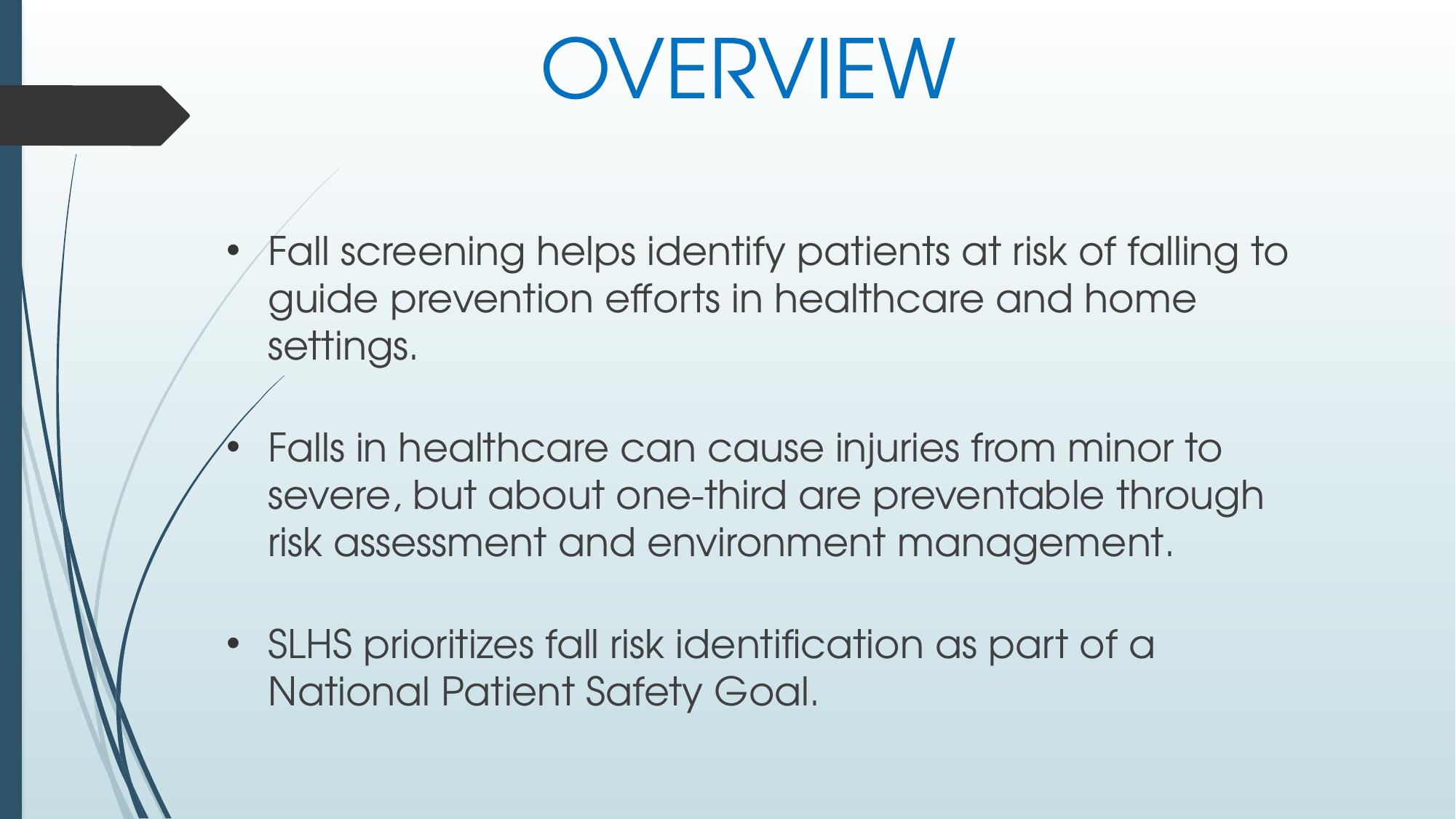

# OVERVIEW
Fall screening helps identify patients at risk of falling to guide prevention efforts in healthcare and home settings.
Falls in healthcare can cause injuries from minor to severe, but about one-third are preventable through risk assessment and environment management.
SLHS prioritizes fall risk identification as part of a National Patient Safety Goal.